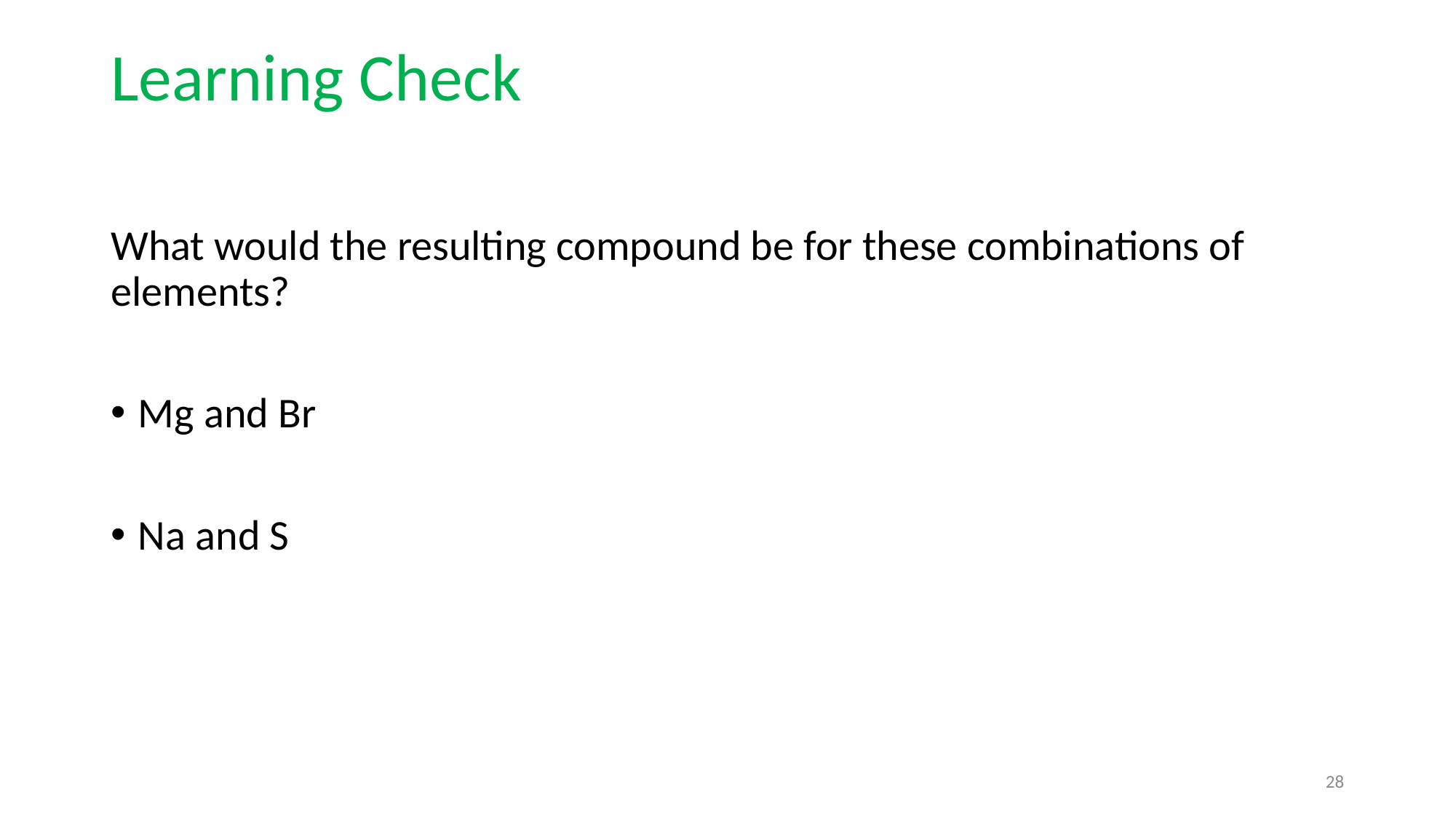

# Learning Check
What would the resulting compound be for these combinations of elements?

Mg and Br

Na and S

28